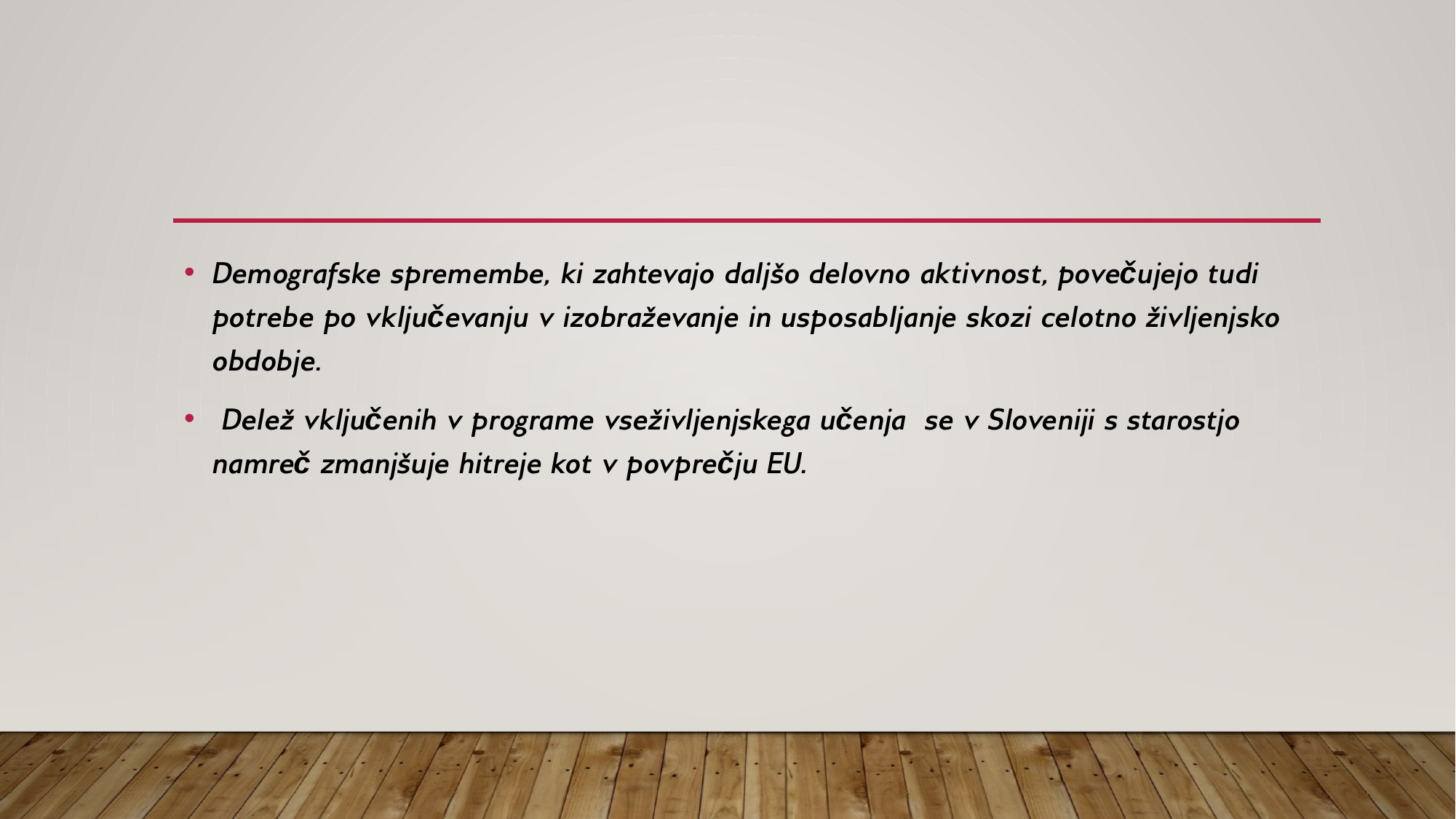

#
Demografske spremembe, ki zahtevajo daljšo delovno aktivnost, povečujejo tudi potrebe po vključevanju v izobraževanje in usposabljanje skozi celotno življenjsko obdobje.
 Delež vključenih v programe vseživljenjskega učenja  se v Sloveniji s starostjo namreč zmanjšuje hitreje kot v povprečju EU.